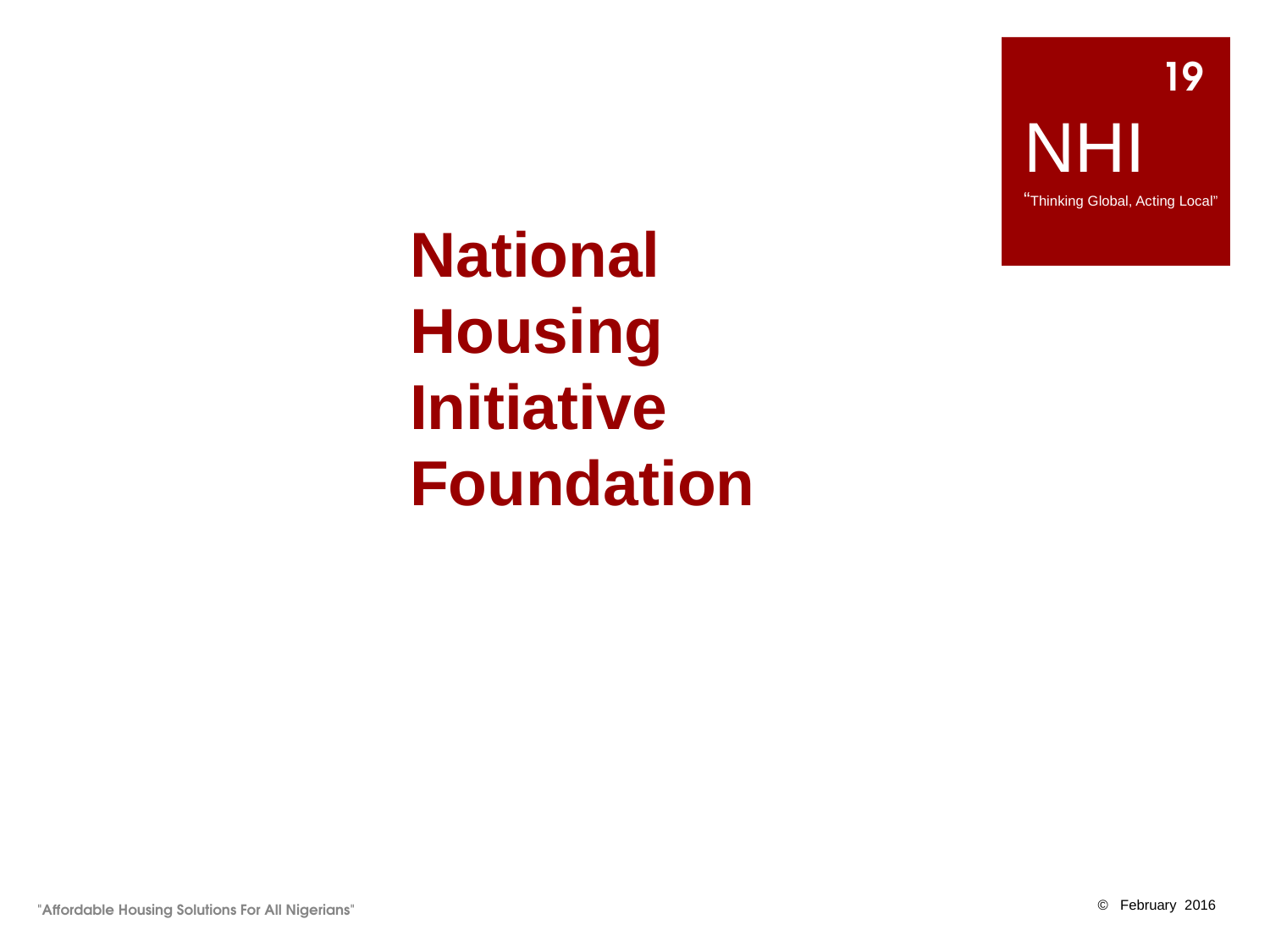

19
NHI
“Thinking Global, Acting Local”

# National Housing Initiative Foundation
"Affordable Housing Solutions For All Nigerians"
©   February  2016